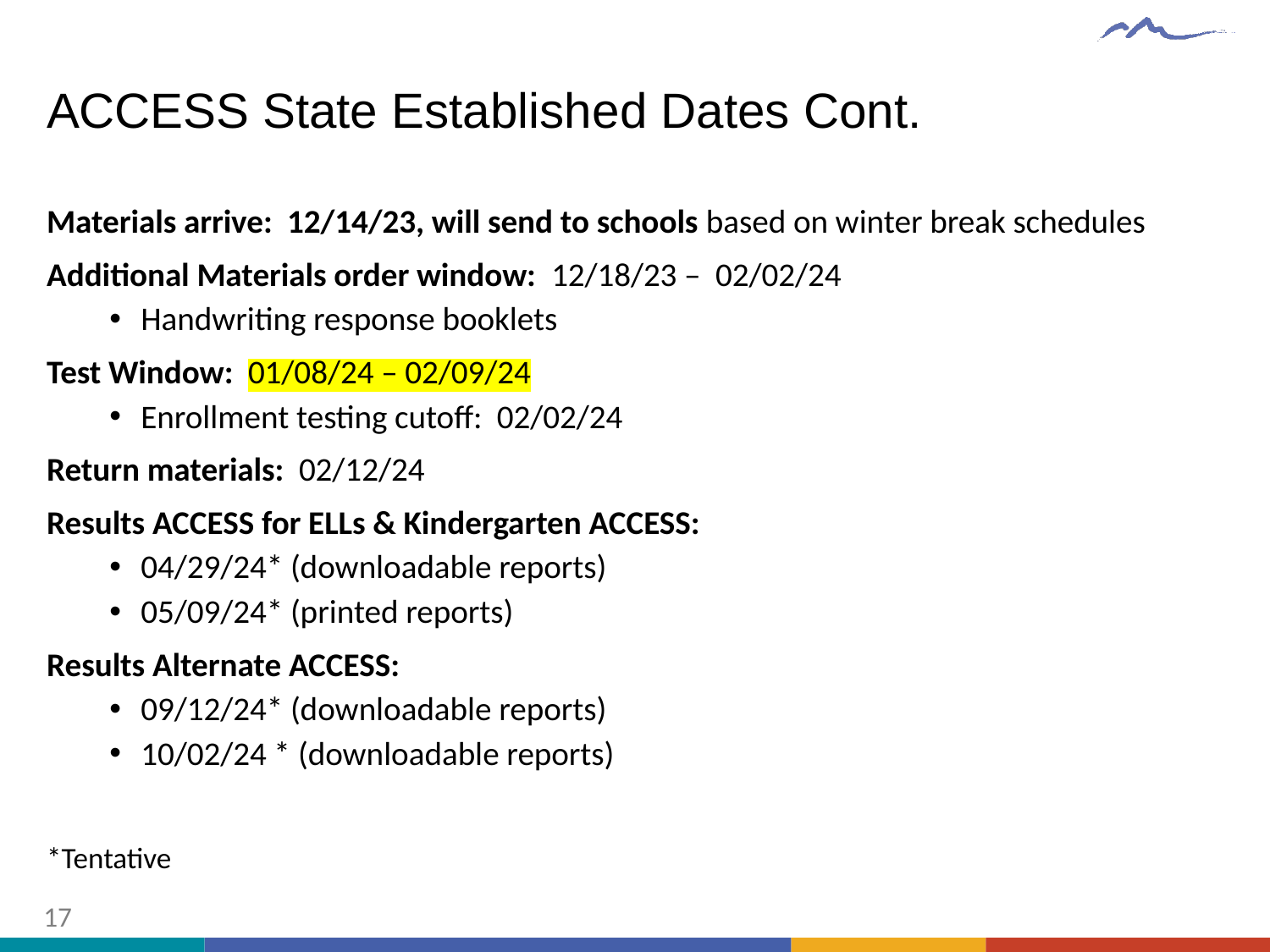

# ACCESS State Established Dates Cont.
Materials arrive:  12/14/23, will send to schools based on winter break schedules
Additional Materials order window:  12/18/23 –  02/02/24
Handwriting response booklets
Test Window:  01/08/24 – 02/09/24
Enrollment testing cutoff:  02/02/24
Return materials:  02/12/24
Results ACCESS for ELLs & Kindergarten ACCESS:
04/29/24* (downloadable reports)
05/09/24* (printed reports)
Results Alternate ACCESS:
09/12/24* (downloadable reports)
10/02/24 * (downloadable reports)

*Tentative

17